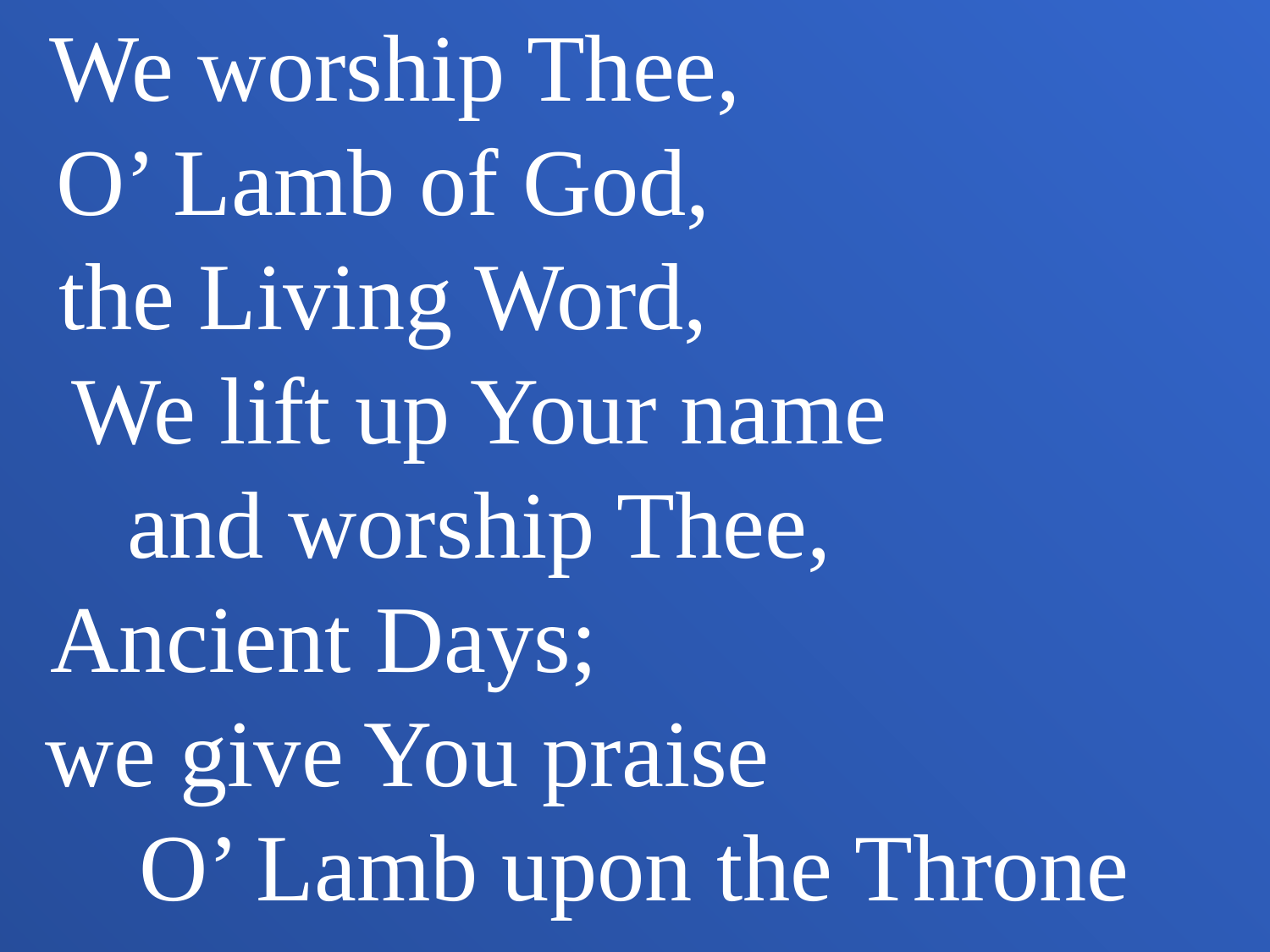

We worship Thee,                     O’ Lamb of God,                      the Living Word,                      We lift up Your name              and worship Thee,              Ancient Days;                           we give You praise                    O’ Lamb upon the Throne